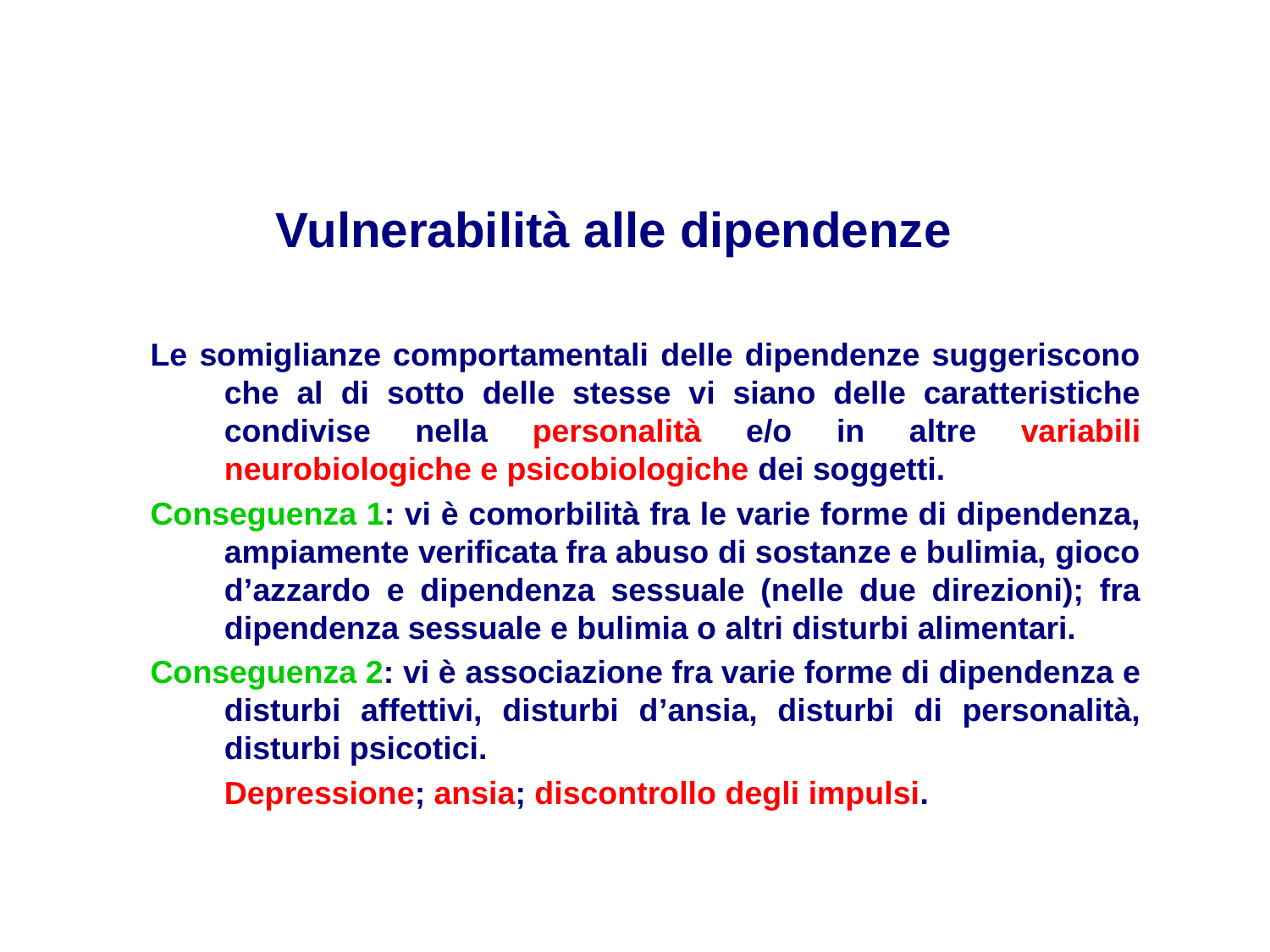

# Vulnerabilità alle dipendenze
Le somiglianze comportamentali delle dipendenze suggeriscono che al di sotto delle stesse vi siano delle caratteristiche condivise nella personalità e/o in altre variabili neurobiologiche e psicobiologiche dei soggetti.
Conseguenza 1: vi è comorbilità fra le varie forme di dipendenza, ampiamente verificata fra abuso di sostanze e bulimia, gioco d’azzardo e dipendenza sessuale (nelle due direzioni); fra dipendenza sessuale e bulimia o altri disturbi alimentari.
Conseguenza 2: vi è associazione fra varie forme di dipendenza e disturbi affettivi, disturbi d’ansia, disturbi di personalità, disturbi psicotici.
	Depressione; ansia; discontrollo degli impulsi.